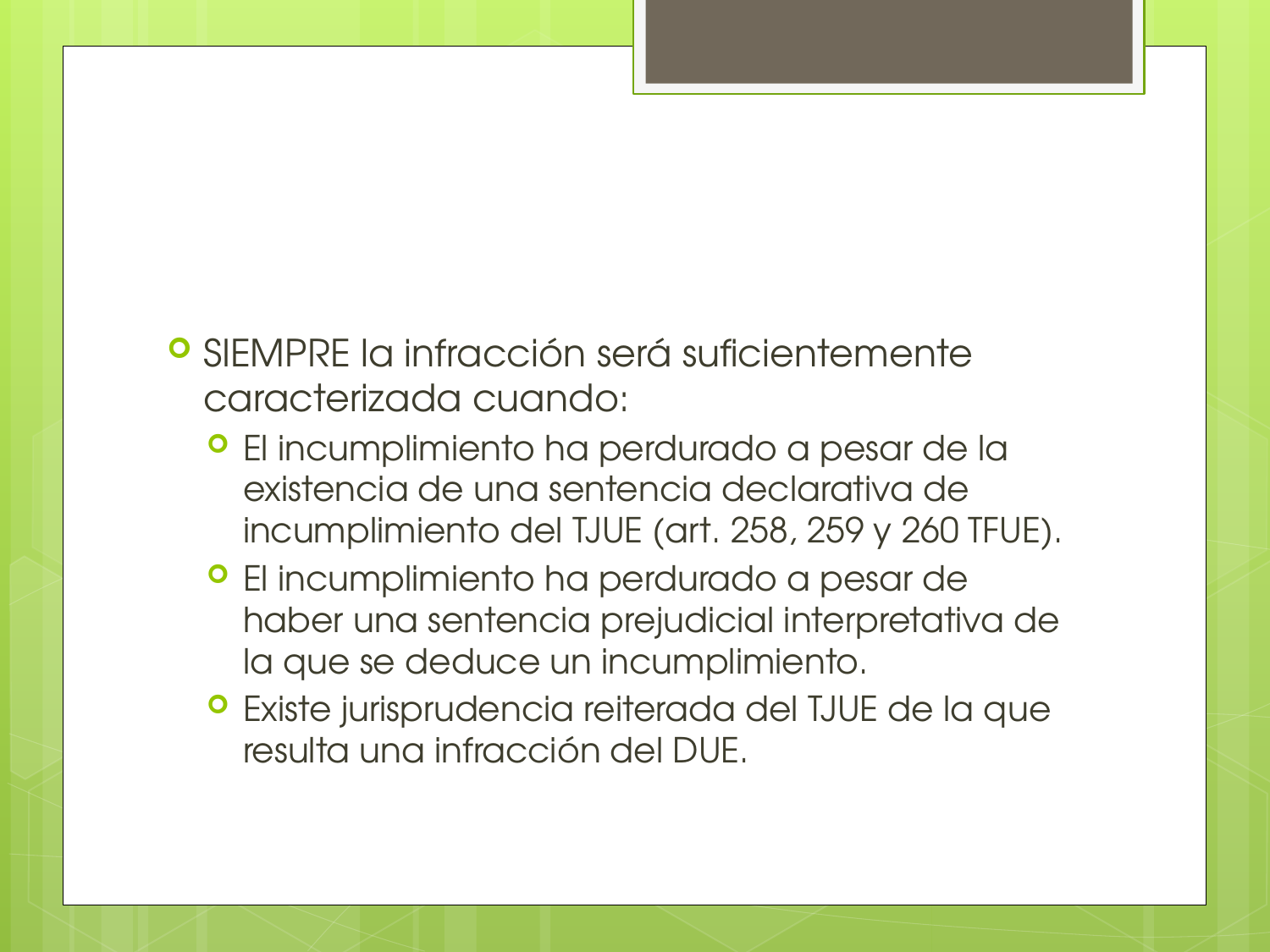

#
SIEMPRE la infracción será suficientemente caracterizada cuando:
El incumplimiento ha perdurado a pesar de la existencia de una sentencia declarativa de incumplimiento del TJUE (art. 258, 259 y 260 TFUE).
El incumplimiento ha perdurado a pesar de haber una sentencia prejudicial interpretativa de la que se deduce un incumplimiento.
Existe jurisprudencia reiterada del TJUE de la que resulta una infracción del DUE.